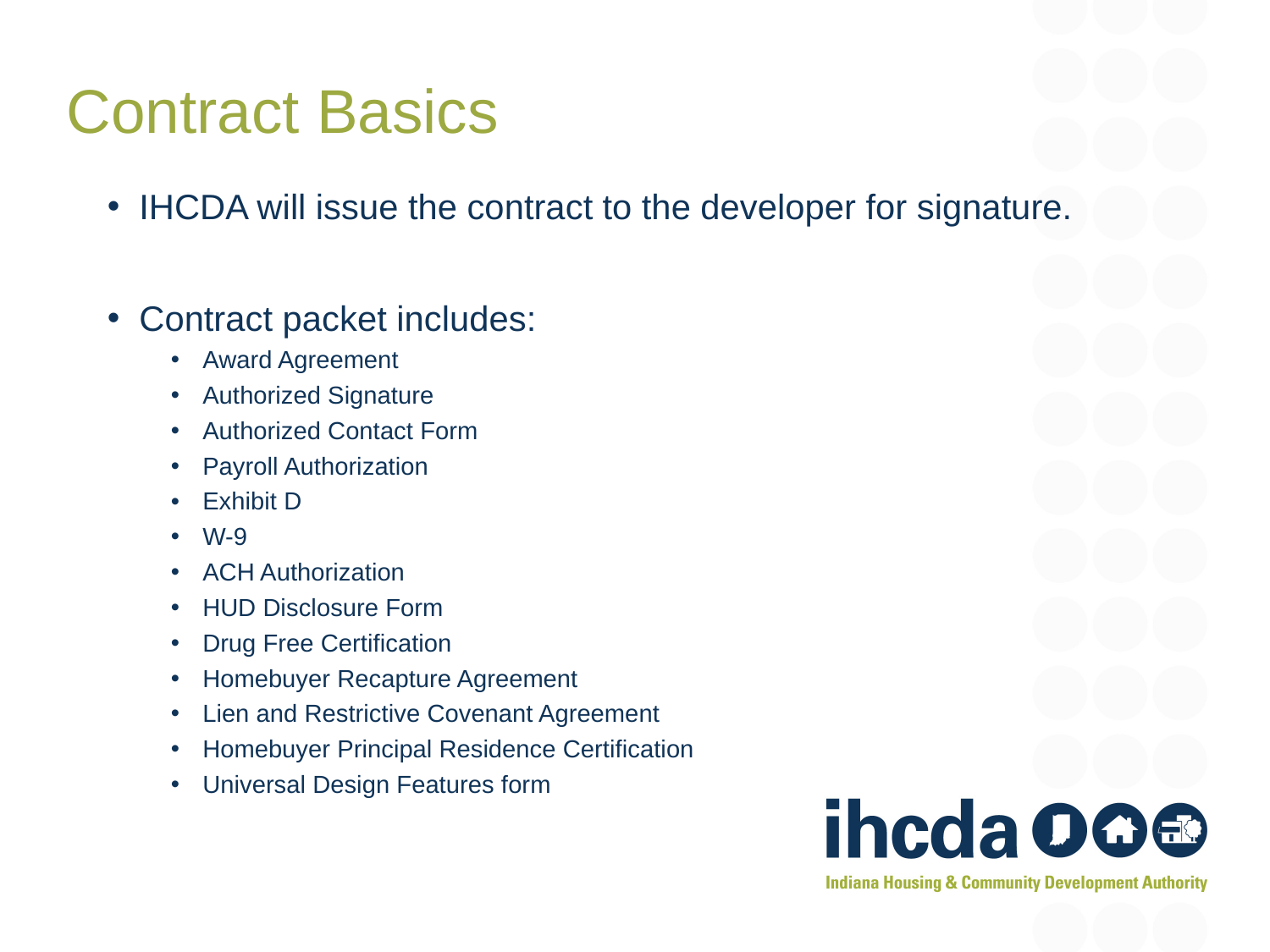

Contract Basics
IHCDA will issue the contract to the developer for signature.

Contract packet includes:
Award Agreement
Authorized Signature
Authorized Contact Form
Payroll Authorization
Exhibit D
W-9
ACH Authorization
HUD Disclosure Form
Drug Free Certification
Homebuyer Recapture Agreement
Lien and Restrictive Covenant Agreement
Homebuyer Principal Residence Certification
Universal Design Features form